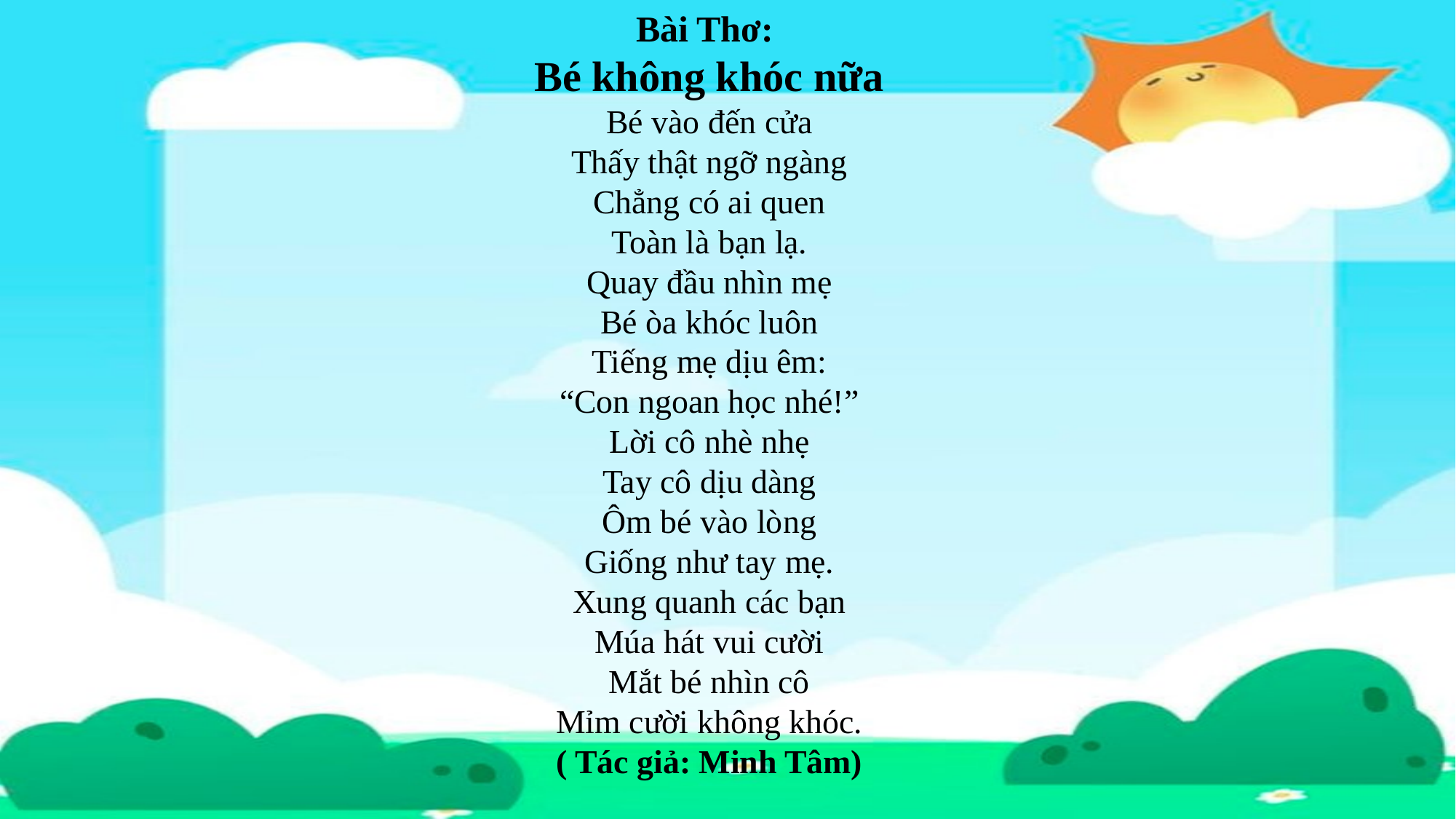

Bài Thơ:
Bé không khóc nữa
Bé vào đến cửa
Thấy thật ngỡ ngàng
Chẳng có ai quen
Toàn là bạn lạ.
Quay đầu nhìn mẹ
Bé òa khóc luôn
Tiếng mẹ dịu êm:
“Con ngoan học nhé!”
Lời cô nhè nhẹ
Tay cô dịu dàng
Ôm bé vào lòng
Giống như tay mẹ.
Xung quanh các bạn
Múa hát vui cười
Mắt bé nhìn cô
Mỉm cười không khóc.
( Tác giả: Minh Tâm)